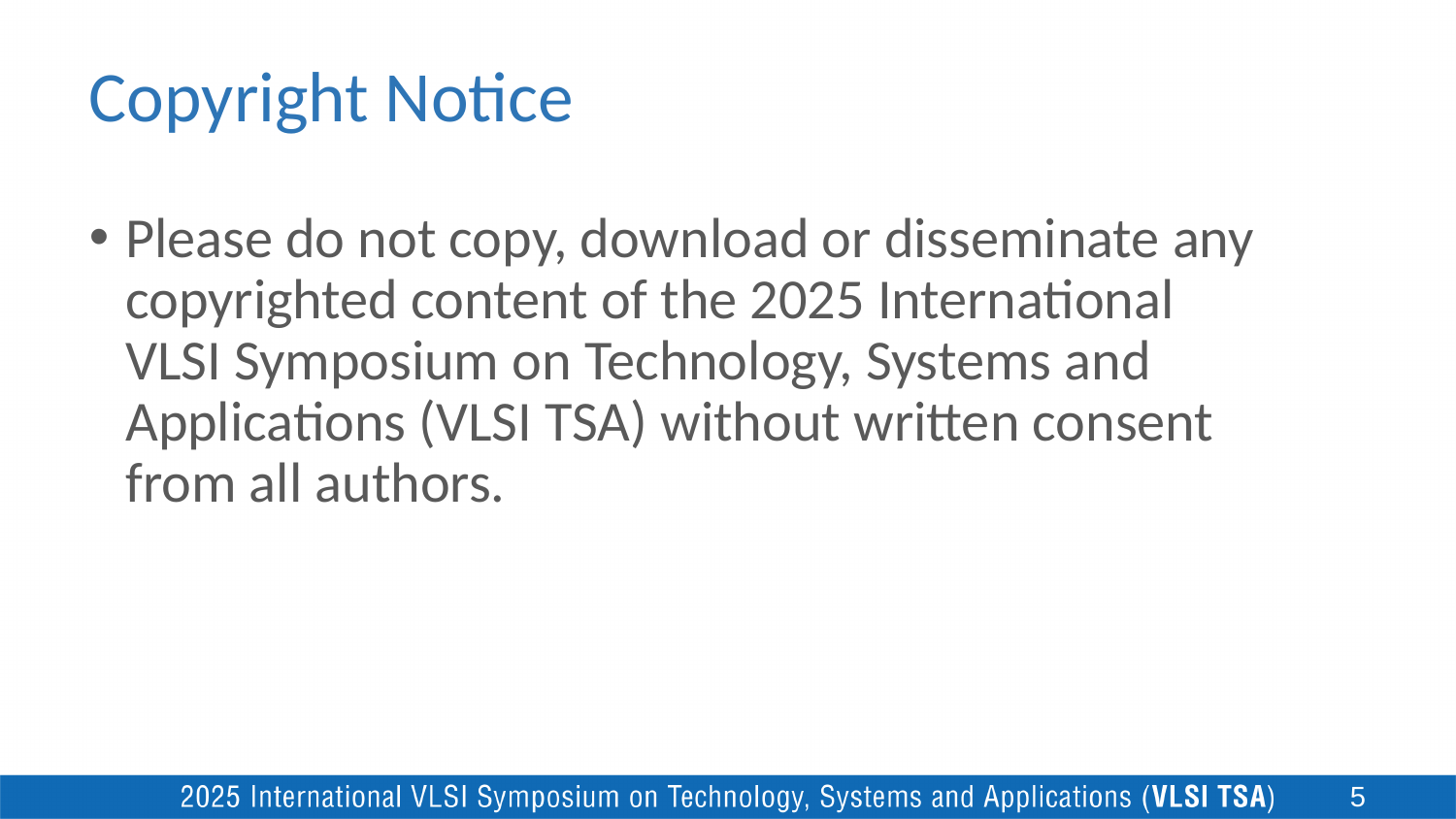

Copyright Notice
Please do not copy, download or disseminate any copyrighted content of the 2025 International VLSI Symposium on Technology, Systems and Applications (VLSI TSA) without written consent from all authors.